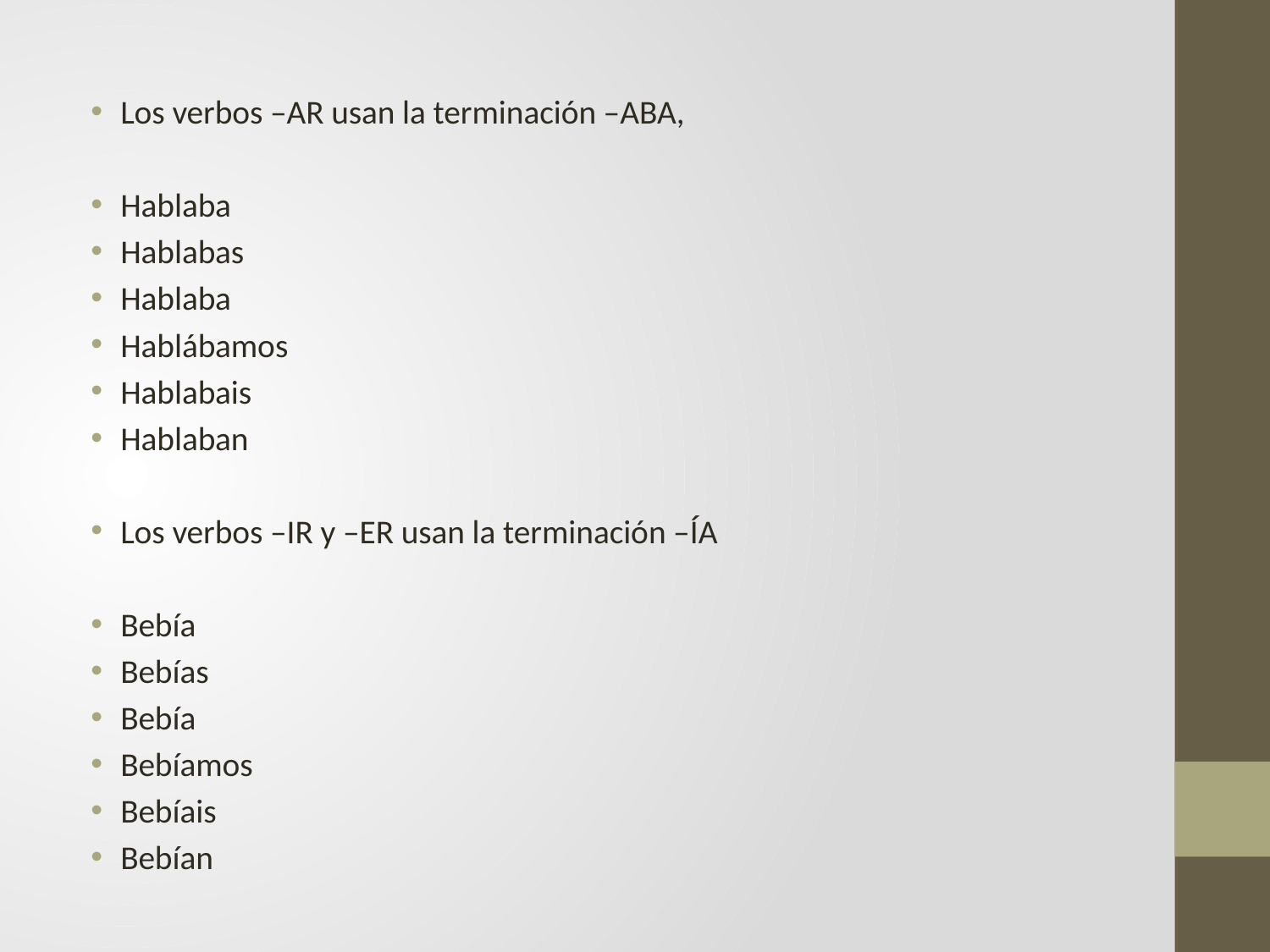

Los verbos –AR usan la terminación –ABA,

Hablaba
Hablabas
Hablaba
Hablábamos
Hablabais
Hablaban

Los verbos –IR y –ER usan la terminación –ÍA

Bebía
Bebías
Bebía
Bebíamos
Bebíais
Bebían